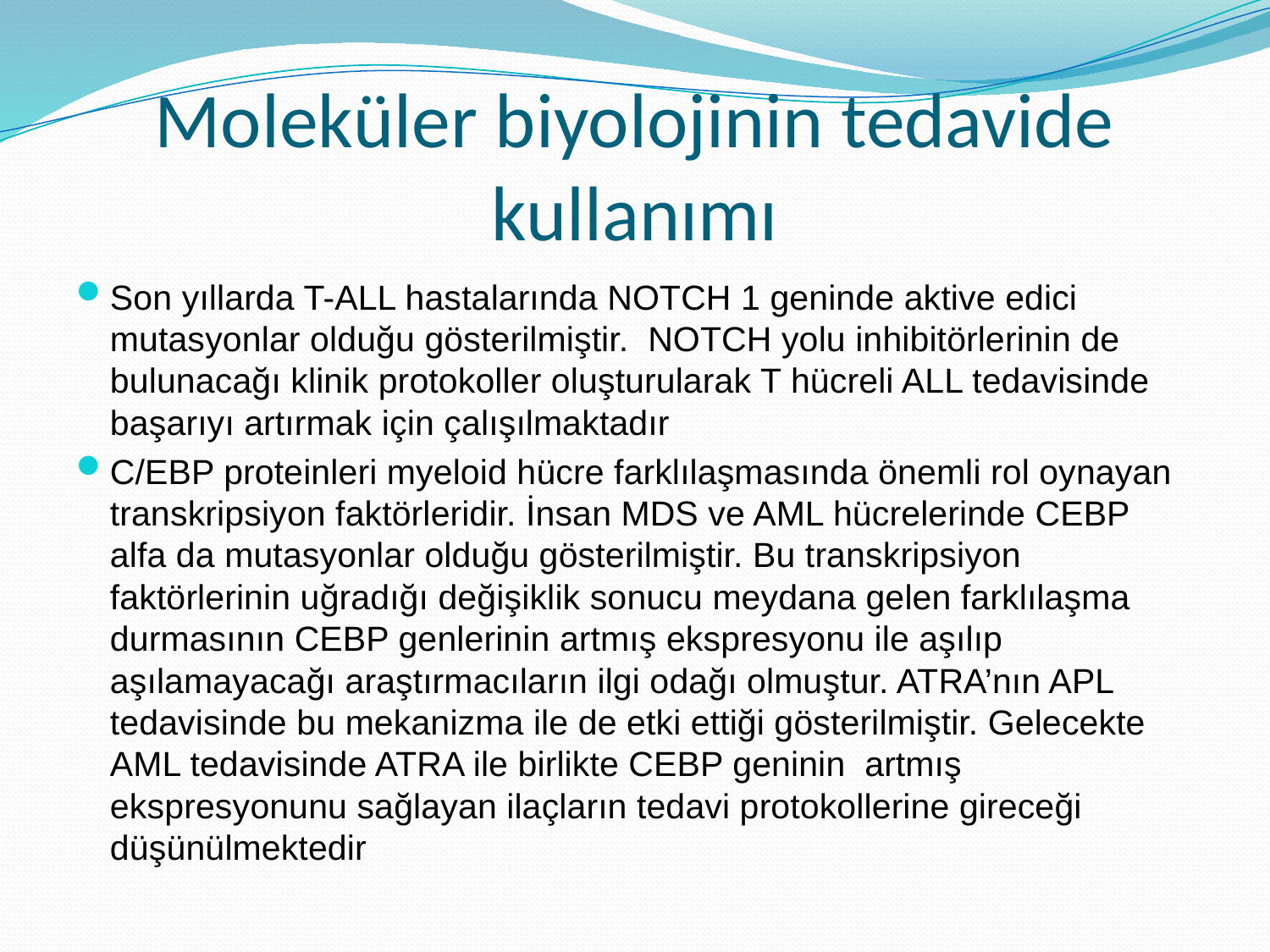

# Moleküler biyolojinin tedavide kullanımı
Son yıllarda T-ALL hastalarında NOTCH 1 geninde aktive edici mutasyonlar olduğu gösterilmiştir.  NOTCH yolu inhibitörlerinin de bulunacağı klinik protokoller oluşturularak T hücreli ALL tedavisinde başarıyı artırmak için çalışılmaktadır
C/EBP proteinleri myeloid hücre farklılaşmasında önemli rol oynayan transkripsiyon faktörleridir. İnsan MDS ve AML hücrelerinde CEBP alfa da mutasyonlar olduğu gösterilmiştir. Bu transkripsiyon faktörlerinin uğradığı değişiklik sonucu meydana gelen farklılaşma durmasının CEBP genlerinin artmış ekspresyonu ile aşılıp aşılamayacağı araştırmacıların ilgi odağı olmuştur. ATRA’nın APL tedavisinde bu mekanizma ile de etki ettiği gösterilmiştir. Gelecekte AML tedavisinde ATRA ile birlikte CEBP geninin  artmış ekspresyonunu sağlayan ilaçların tedavi protokollerine gireceği düşünülmektedir